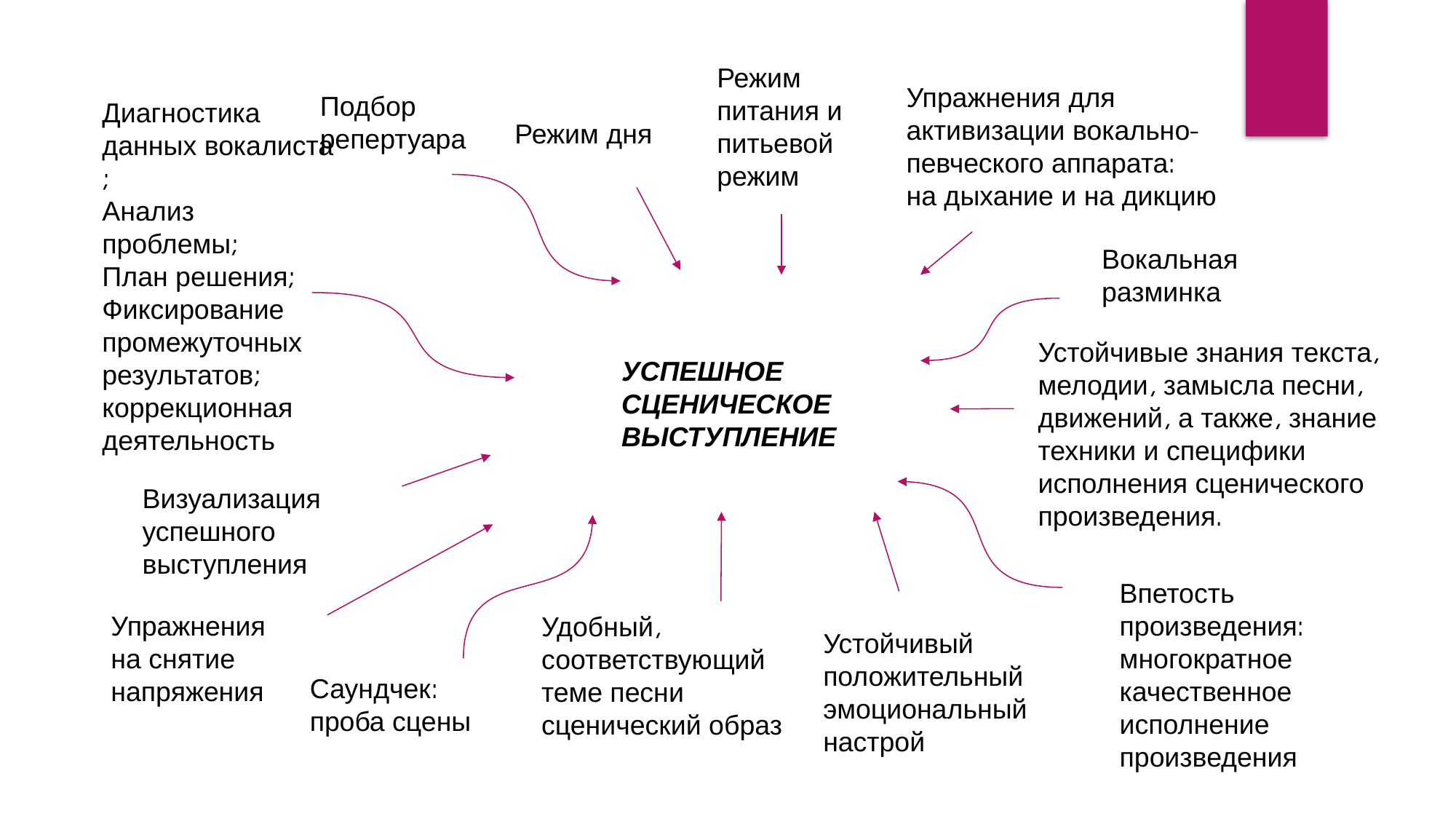

Режим питания и питьевой режим
Упражнения для активизации вокально-певческого аппарата:
на дыхание и на дикцию
Подбор  репертуара
Диагностика данных вокалиста ;
Анализ проблемы;
План решения;
Фиксирование промежуточных результатов; коррекционная деятельность
Режим дня
Вокальная разминка
Устойчивые знания текста, мелодии, замысла песни, движений, а также, знание техники и специфики исполнения сценического произведения.

УСПЕШНОЕ СЦЕНИЧЕСКОЕ ВЫСТУПЛЕНИЕ
Визуализация успешного выступления
Впетость произведения: многократное качественное исполнение произведения
Упражнения на снятие напряжения
Удобный, соответствующий теме песни сценический образ
Устойчивый положительный эмоциональный настрой
Саундчек:  проба сцены